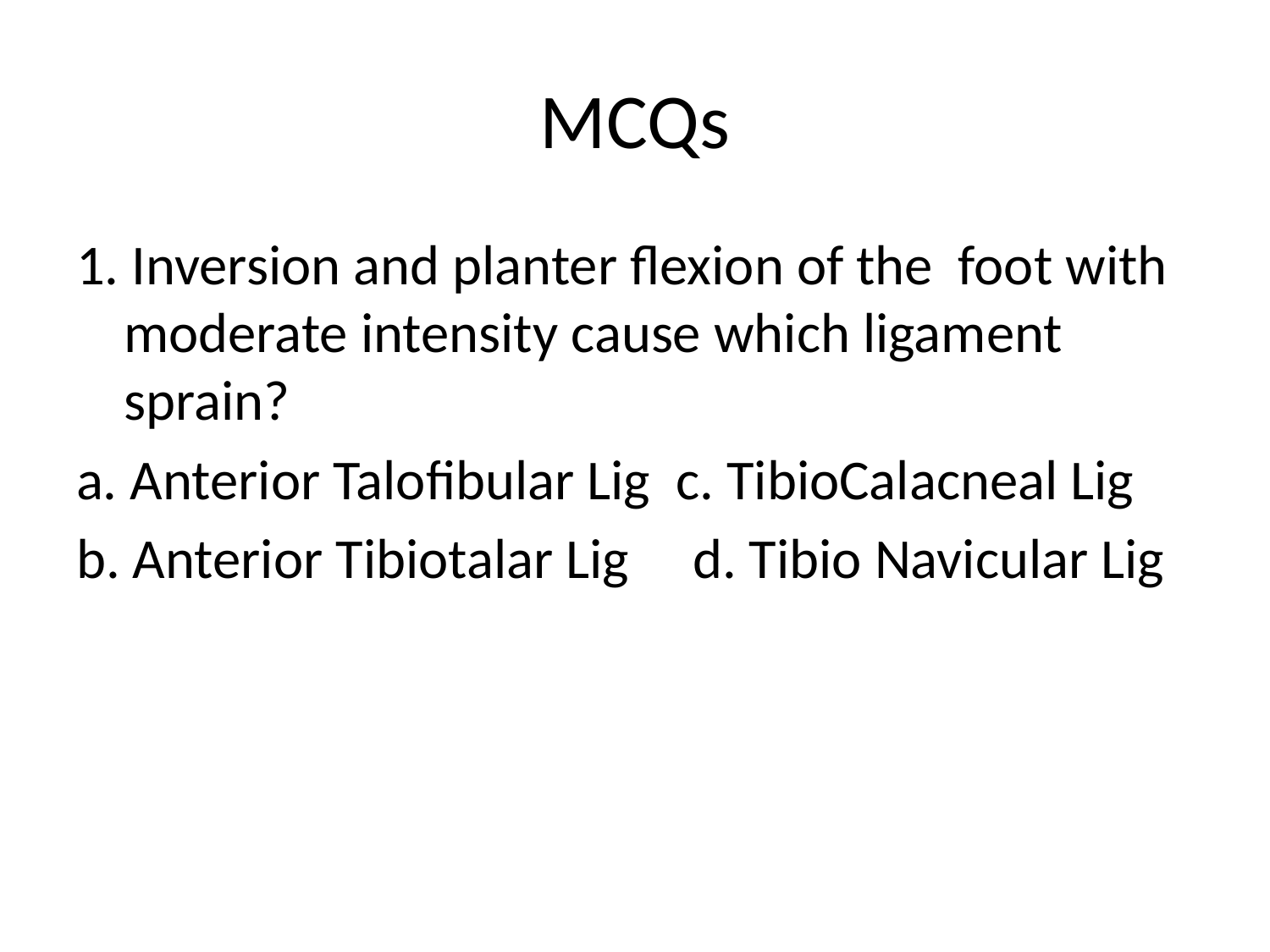

# MCQs
1. Inversion and planter flexion of the  foot with moderate intensity cause which ligament sprain?
a. Anterior Talofibular Lig  c. TibioCalacneal Lig
b. Anterior Tibiotalar Lig     d. Tibio Navicular Lig